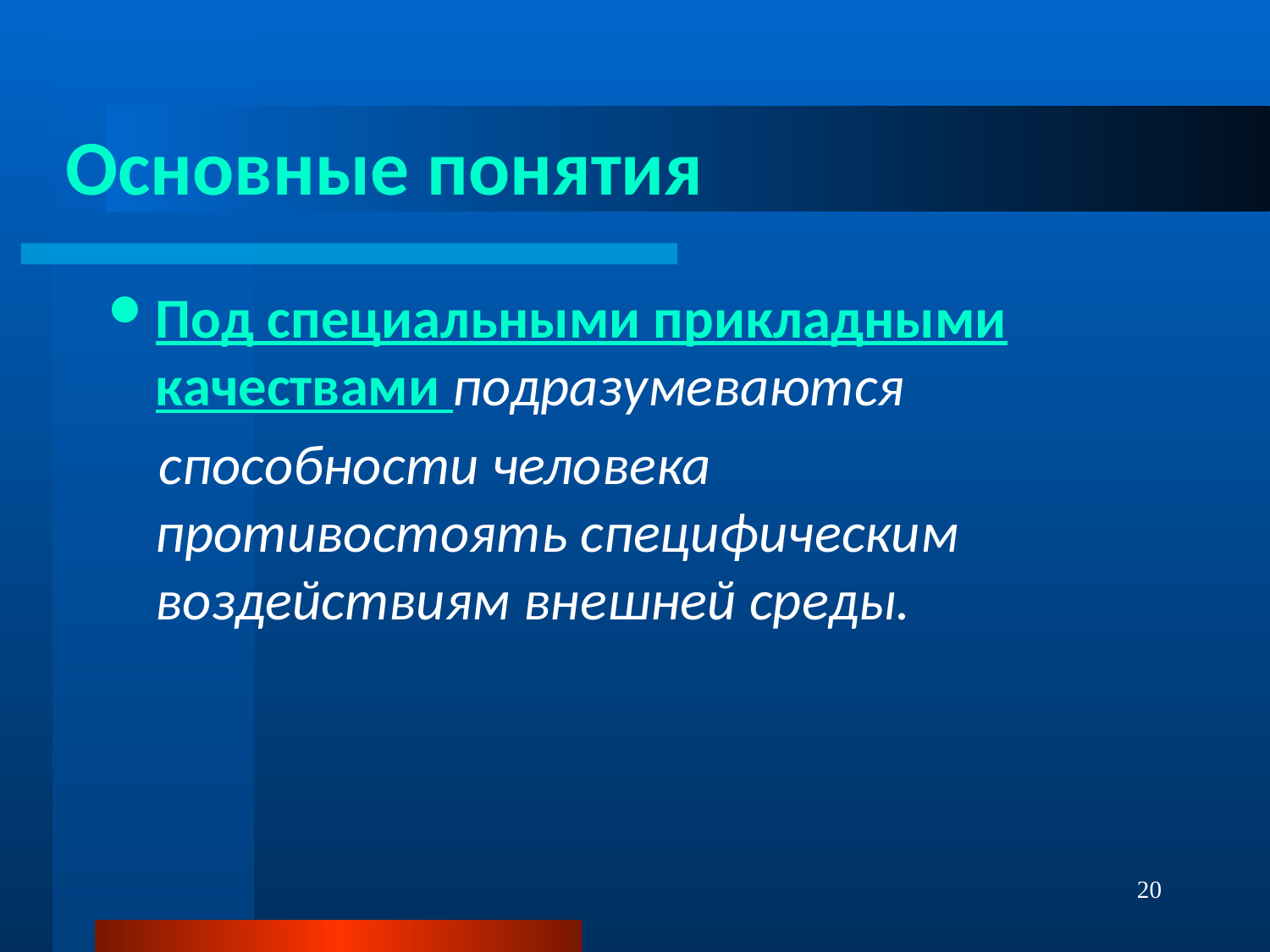

# Основные понятия
Под специальными прикладными качествами подразумеваются
    способности человека             противостоять специфическим воздействиям внешней среды.
20